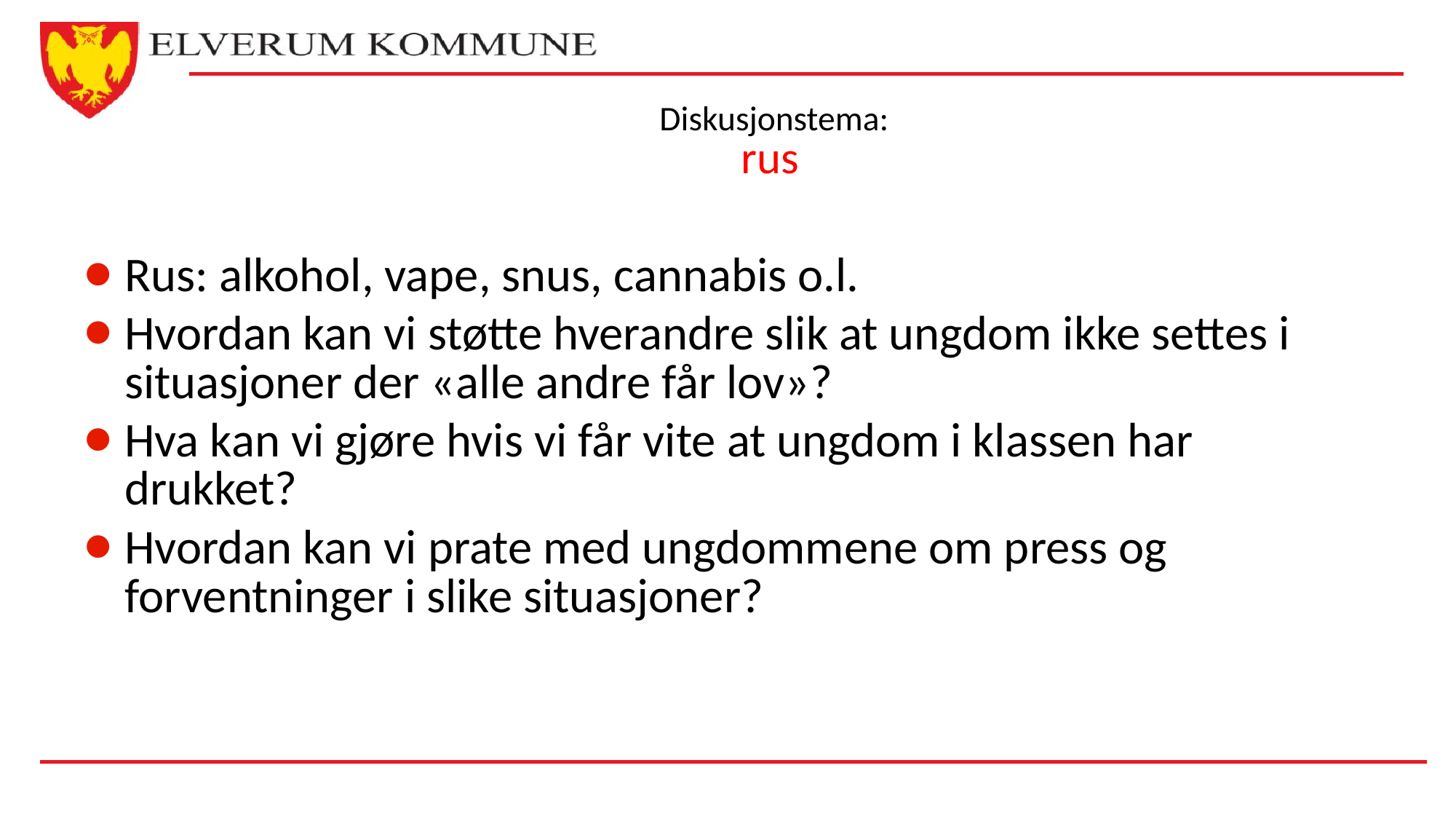

# Diskusjonstema: rus

Rus: alkohol, vape, snus, cannabis o.l.
Hvordan kan vi støtte hverandre slik at ungdom ikke settes i situasjoner der «alle andre får lov»?
Hva kan vi gjøre hvis vi får vite at ungdom i klassen har drukket?
Hvordan kan vi prate med ungdommene om press og forventninger i slike situasjoner?